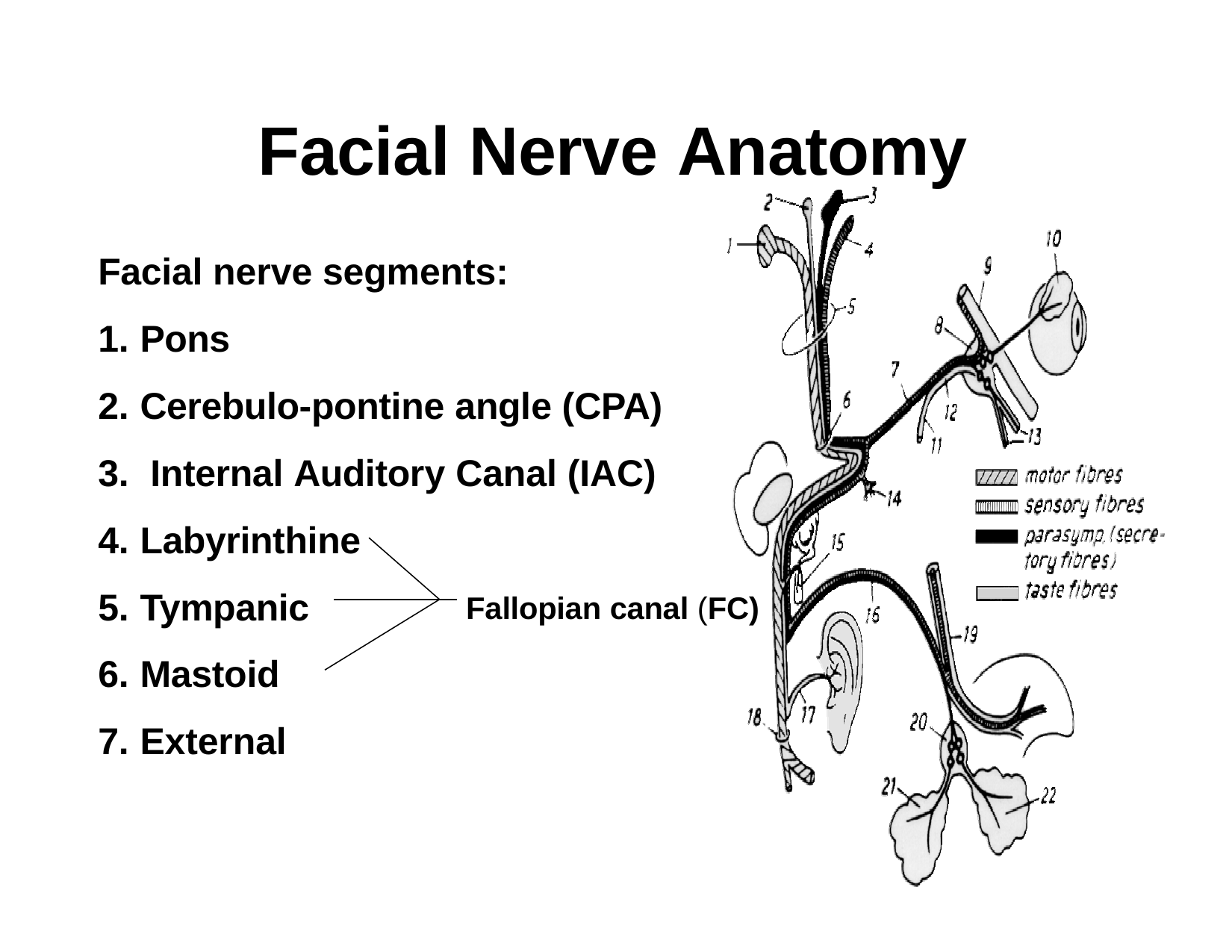

Facial Nerve Anatomy

Facial nerve segments:
Pons
Cerebulo-pontine angle (CPA)
Internal Auditory Canal (IAC)
Labyrinthine

Tympanic
Mastoid
External

Fallopian canal (FC)